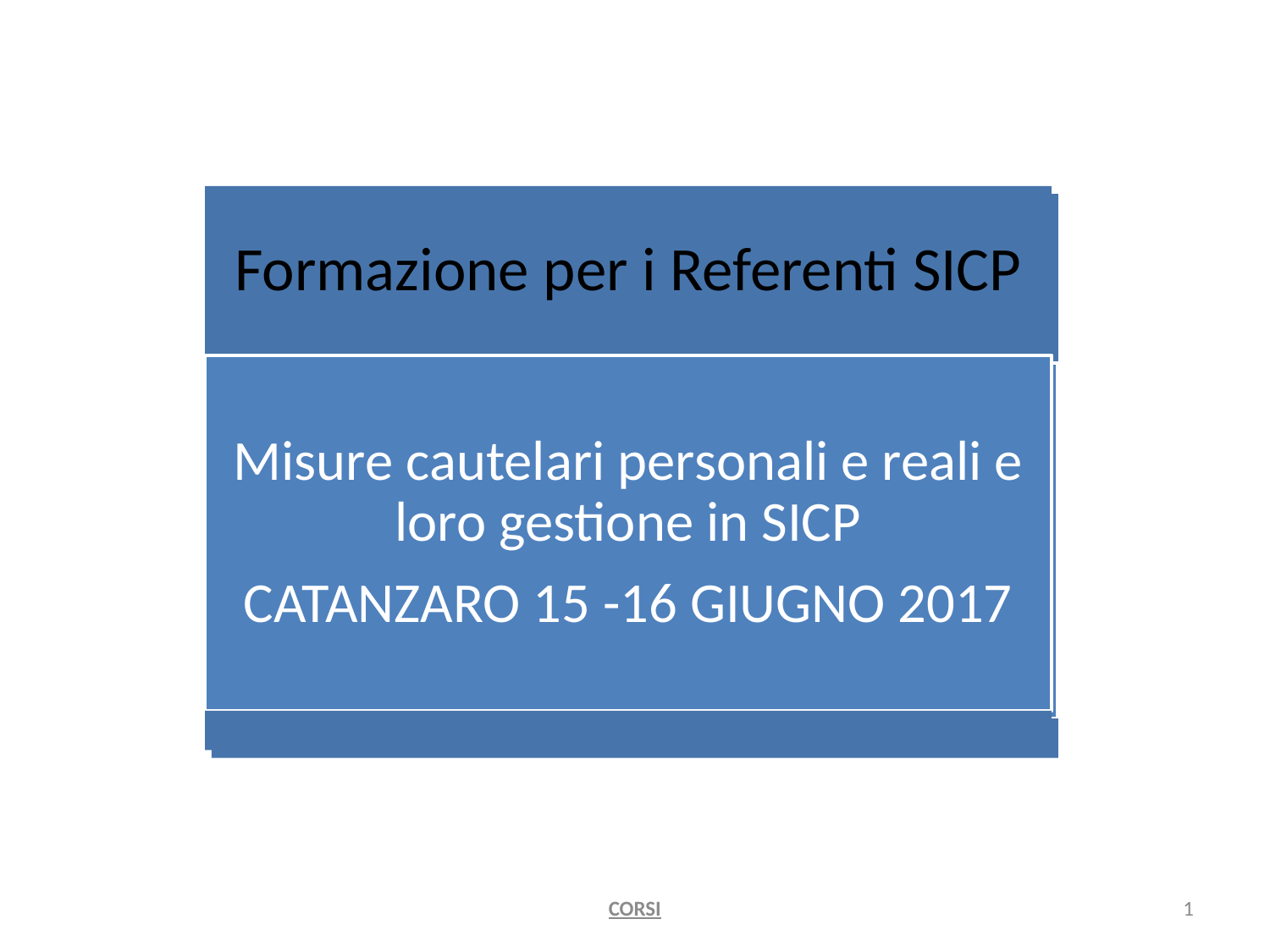

Formazione per i Referenti SICP
Misure cautelari personali e reali e loro gestione in SICP
CATANZARO 15 -16 GIUGNO 2017
Nozione: provvedimenti provvisori e immediatamente esecutivi che tendono ad evitare che il trascorrere del tempo possa provocare uno dei seguenti pericoli:
1) pericolo per l’accertamento del reato
2) pericolo per l’esecuzione della sentenza
3) pericolo che si aggravino le conseguenze del reato o che venga agevolata la commissione di ulteriori reati.
CORSI
1